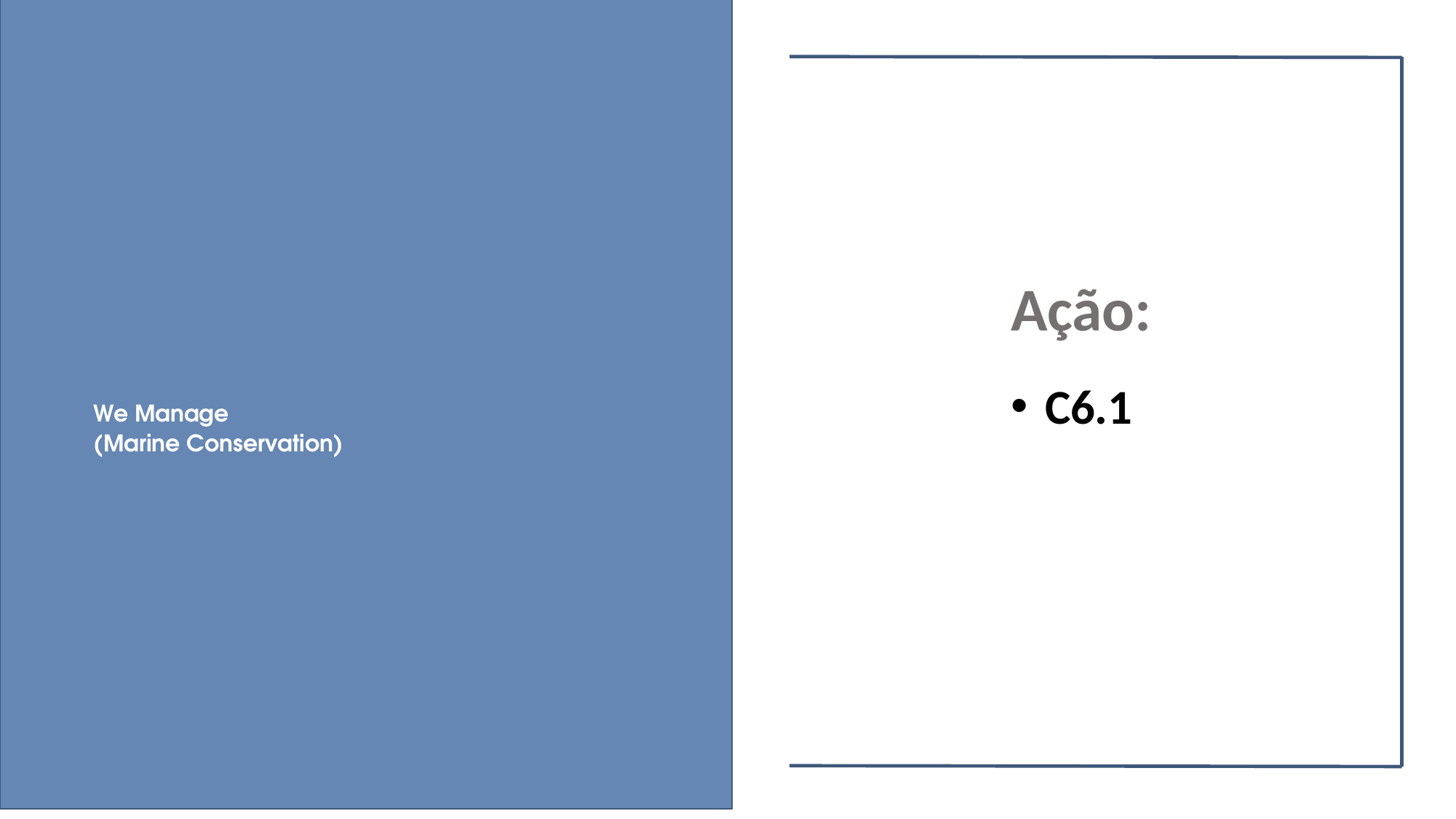

Ação:

C6.1
# We Manage (Marine Conservation)